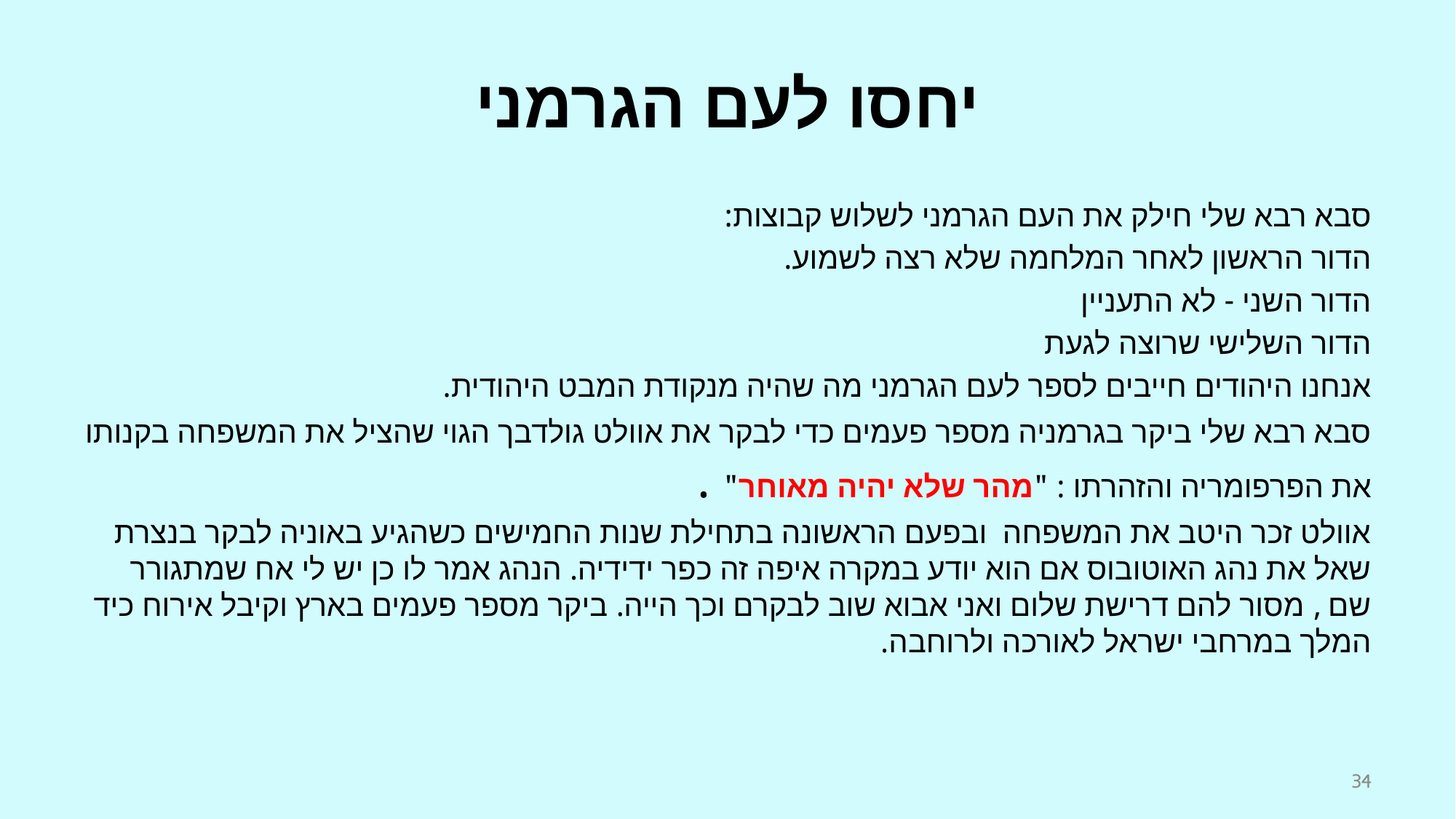

# יחסו לעם הגרמני
סבא רבא שלי חילק את העם הגרמני לשלוש קבוצות:
הדור הראשון לאחר המלחמה שלא רצה לשמוע.
הדור השני - לא התעניין
הדור השלישי שרוצה לגעת
אנחנו היהודים חייבים לספר לעם הגרמני מה שהיה מנקודת המבט היהודית.
סבא רבא שלי ביקר בגרמניה מספר פעמים כדי לבקר את אוולט גולדבך הגוי שהציל את המשפחה בקנותו את הפרפומריה והזהרתו : "מהר שלא יהיה מאוחר" .
אוולט זכר היטב את המשפחה  ובפעם הראשונה בתחילת שנות החמישים כשהגיע באוניה לבקר בנצרת שאל את נהג האוטובוס אם הוא יודע במקרה איפה זה כפר ידידיה. הנהג אמר לו כן יש לי אח שמתגורר שם , מסור להם דרישת שלום ואני אבוא שוב לבקרם וכך הייה. ביקר מספר פעמים בארץ וקיבל אירוח כיד המלך במרחבי ישראל לאורכה ולרוחבה.
34